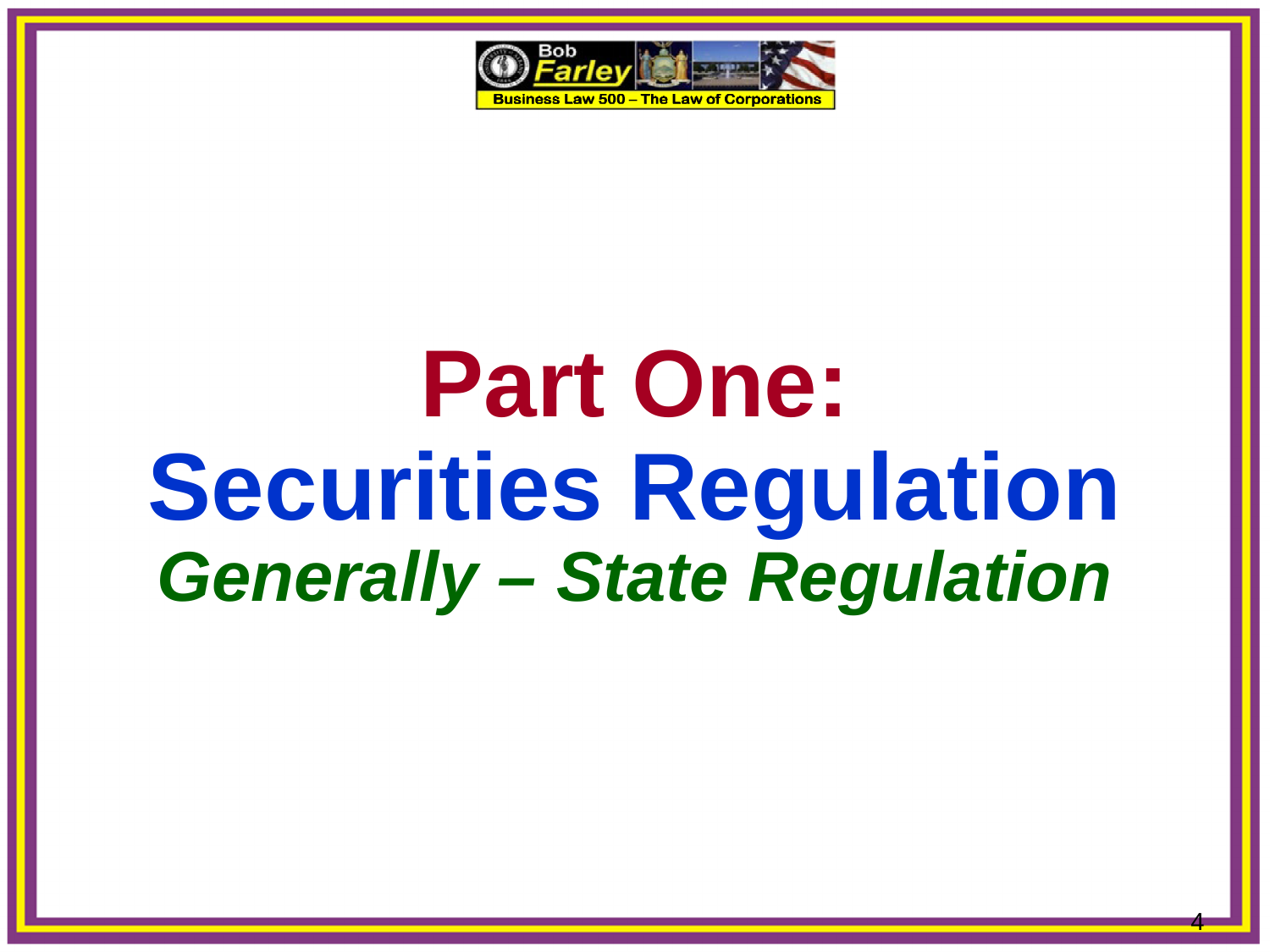

Part One:
Securities Regulation
Generally – State Regulation

4